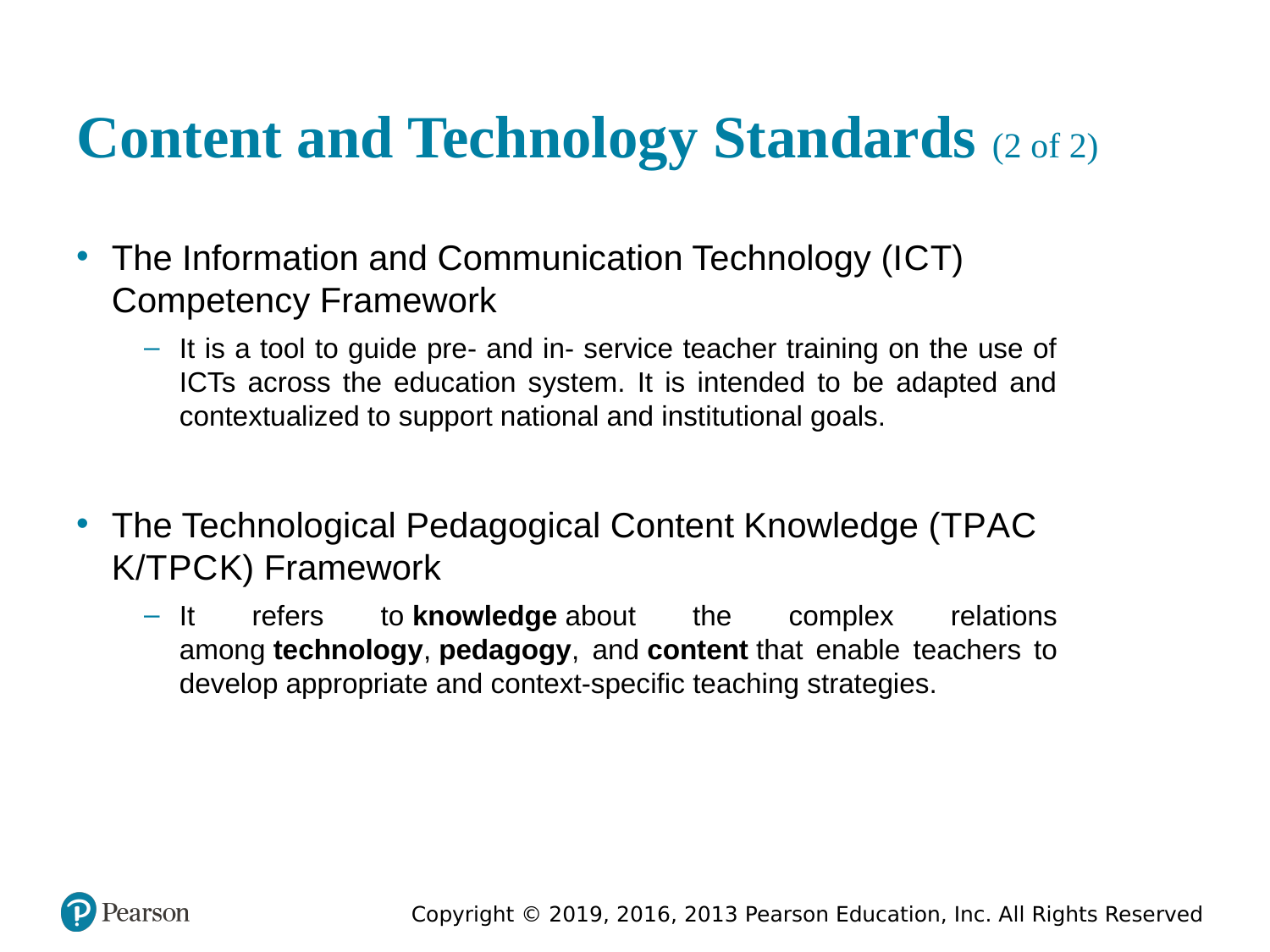

# Content and Technology Standards (2 of 2)
The Information and Communication Technology (I  C  T) Competency Framework
It is a tool to guide pre- and in- service teacher training on the use of ICTs across the education system. It is intended to be adapted and contextualized to support national and institutional goals.

The Technological Pedagogical Content Knowledge (T P A  C  K / T  P  C  K) Framework
It refers to knowledge about the complex relations among technology, pedagogy, and content that enable teachers to develop appropriate and context-specific teaching strategies.